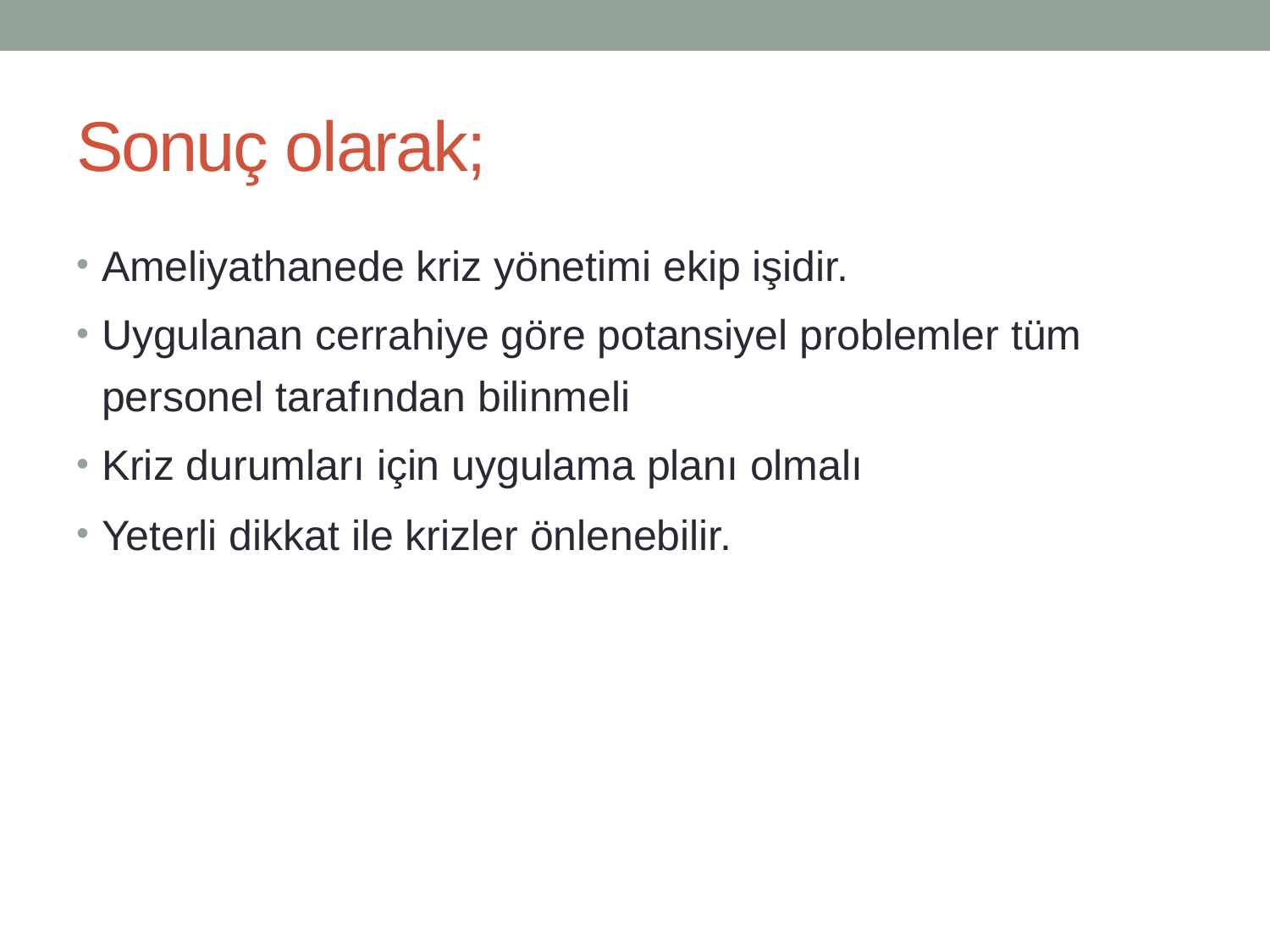

# Sonuç olarak;
Ameliyathanede kriz yönetimi ekip işidir.
Uygulanan cerrahiye göre potansiyel problemler tüm personel tarafından bilinmeli
Kriz durumları için uygulama planı olmalı
Yeterli dikkat ile krizler önlenebilir.